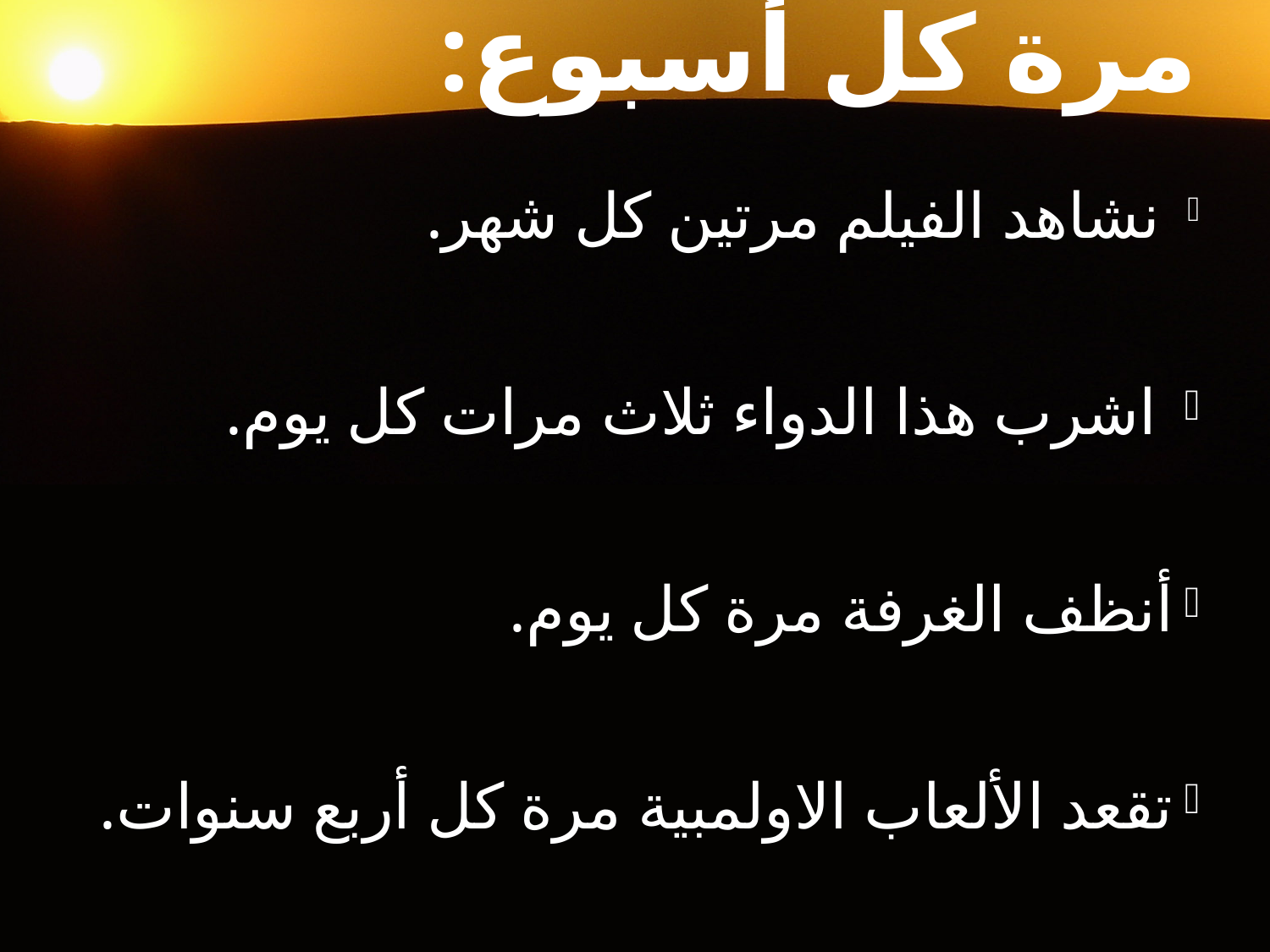

# مرة كل أسبوع:
 نشاهد الفيلم مرتين كل شهر.

 اشرب هذا الدواء ثلاث مرات كل يوم.

أنظف الغرفة مرة كل يوم.

تقعد الألعاب الاولمبية مرة كل أربع سنوات.